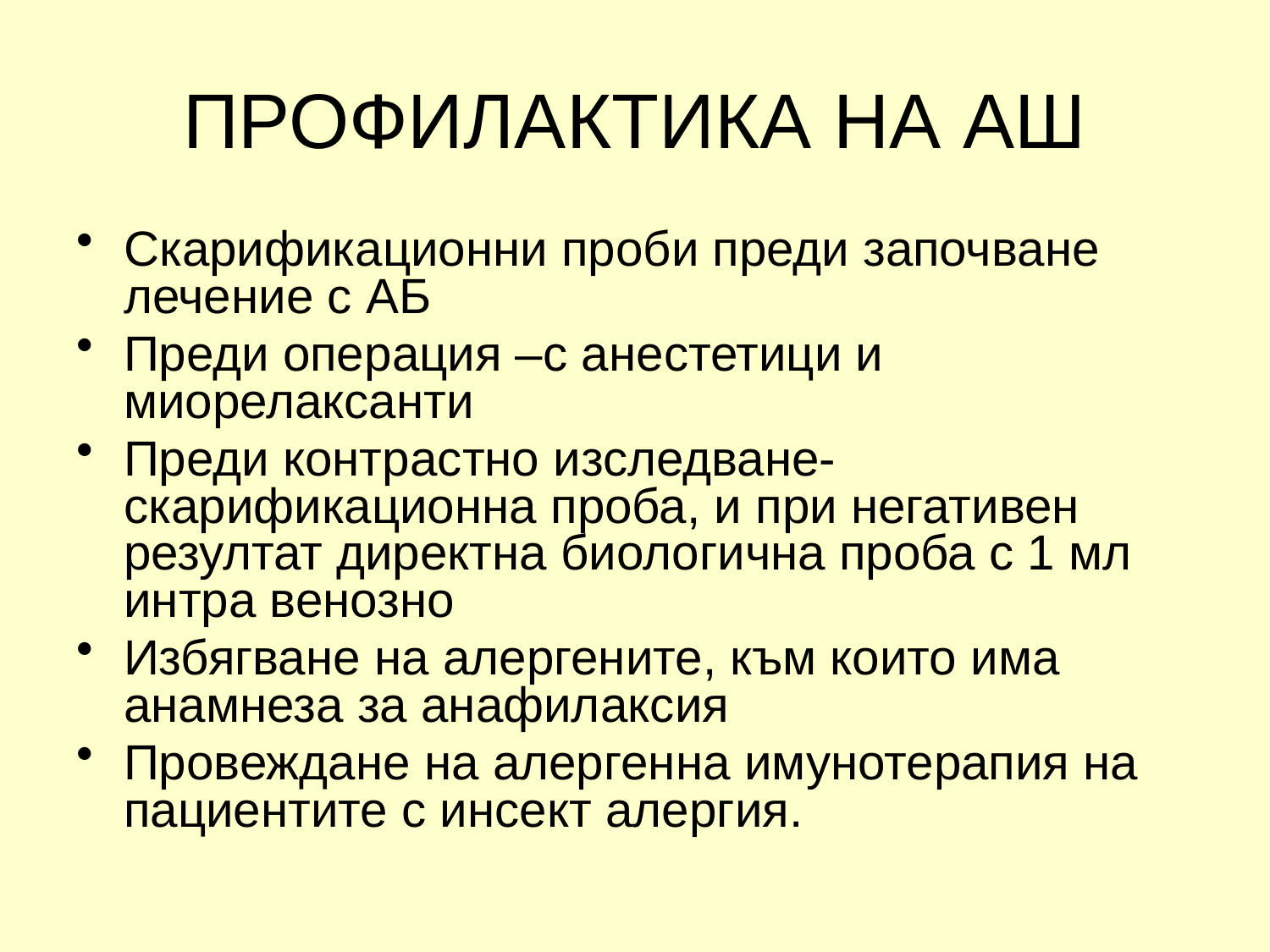

# ПРОФИЛАКТИКА НА АШ
Скарификационни проби преди започване лечение с АБ
Преди операция –с анестетици и миорелаксанти
Преди контрастно изследване-скарификационна проба, и при негативен резултат директна биологична проба с 1 мл интра венозно
Избягване на алергените, към които има анамнеза за анафилаксия
Провеждане на алергенна имунотерапия на пациентите с инсект алергия.